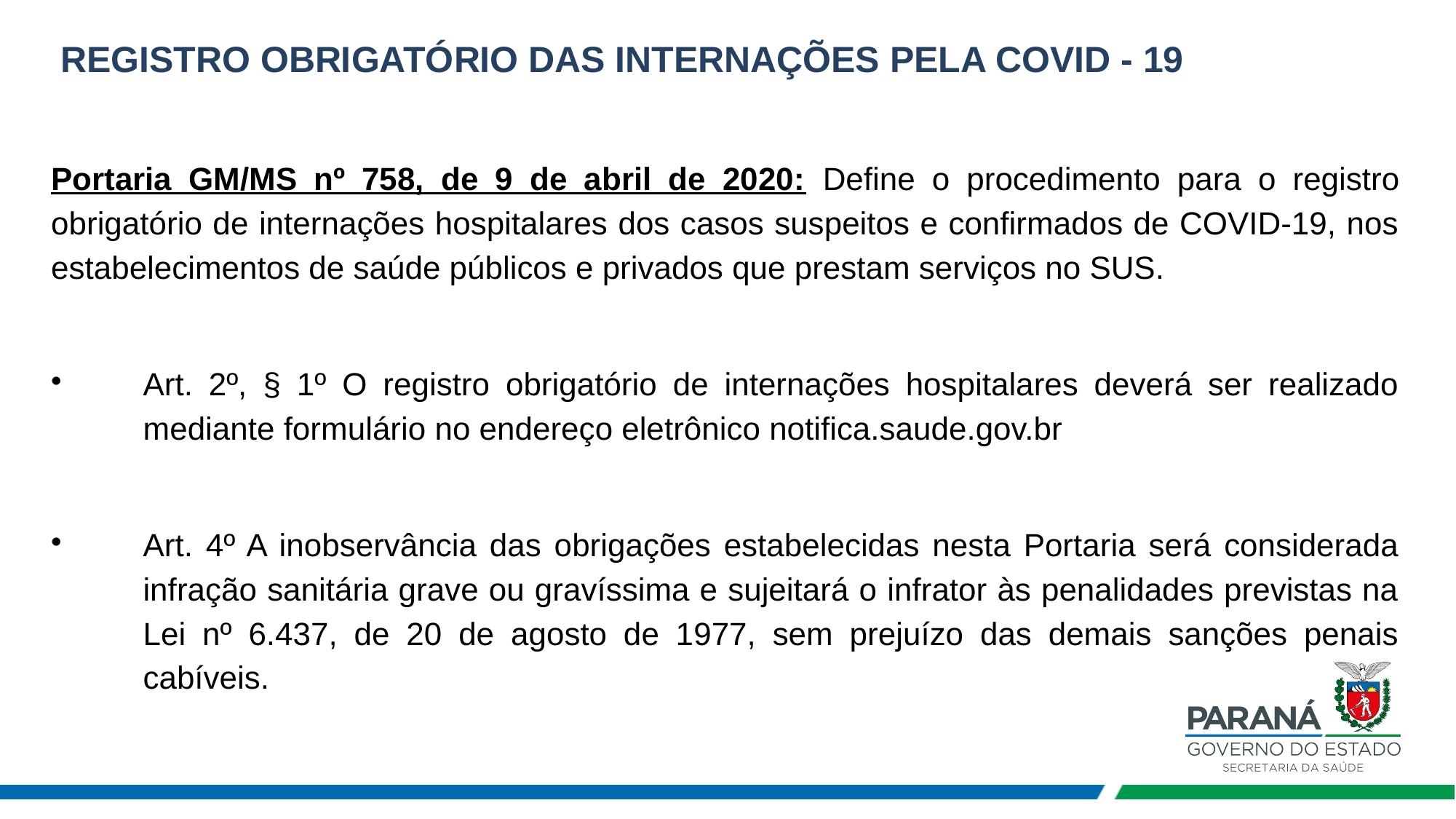

REGISTRO OBRIGATÓRIO DAS INTERNAÇÕES PELA COVID - 19

Portaria GM/MS nº 758, de 9 de abril de 2020: Define o procedimento para o registro obrigatório de internações hospitalares dos casos suspeitos e confirmados de COVID-19, nos estabelecimentos de saúde públicos e privados que prestam serviços no SUS.

Art. 2º, § 1º O registro obrigatório de internações hospitalares deverá ser realizado mediante formulário no endereço eletrônico notifica.saude.gov.br

Art. 4º A inobservância das obrigações estabelecidas nesta Portaria será considerada infração sanitária grave ou gravíssima e sujeitará o infrator às penalidades previstas na Lei nº 6.437, de 20 de agosto de 1977, sem prejuízo das demais sanções penais cabíveis.